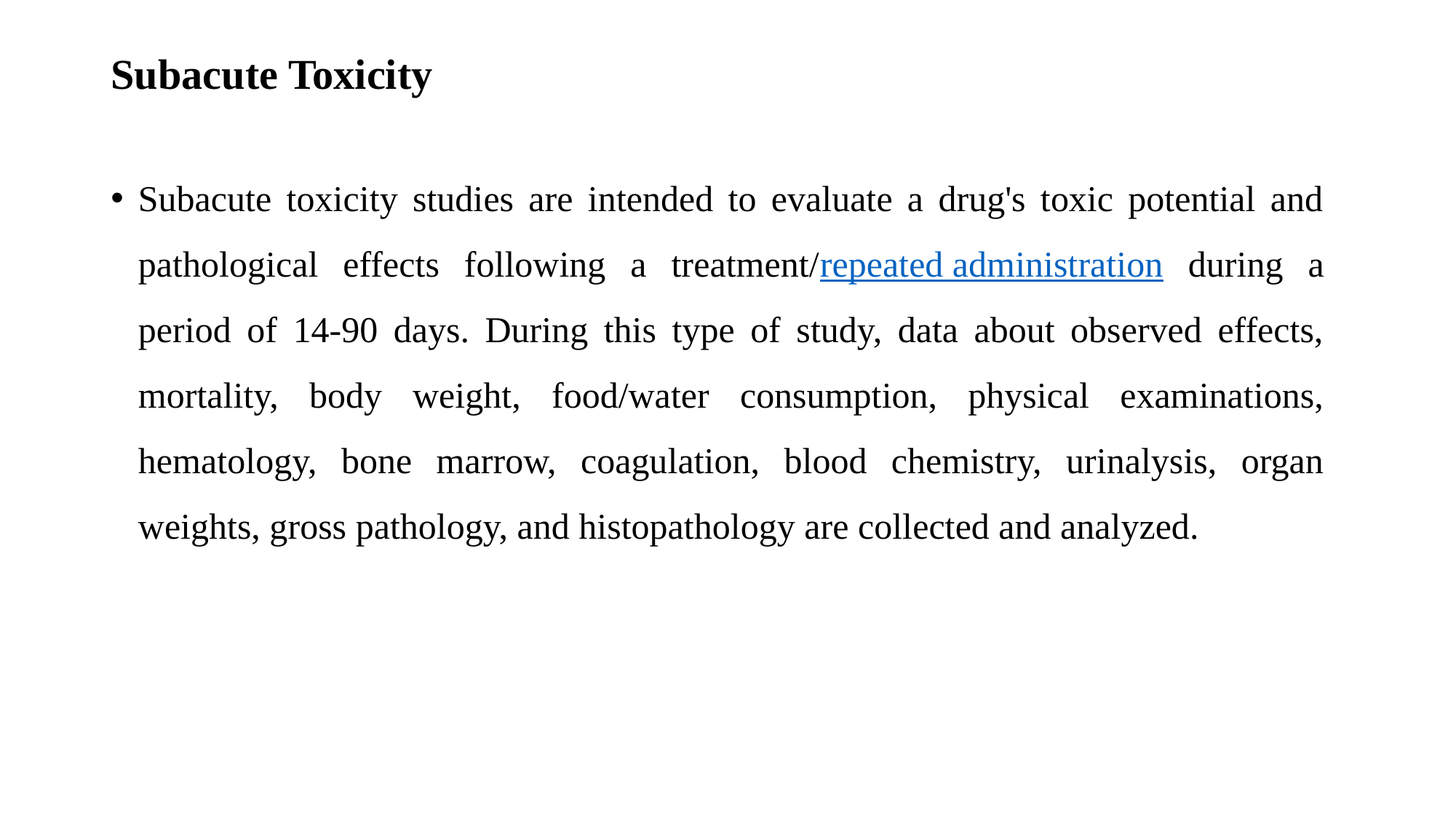

# Subacute Toxicity
Subacute toxicity studies are intended to evaluate a drug's toxic potential and pathological effects following a treatment/repeated administration during a period of 14-90 days. During this type of study, data about observed effects, mortality, body weight, food/water consumption, physical examinations, hematology, bone marrow, coagulation, blood chemistry, urinalysis, organ weights, gross pathology, and histopathology are collected and analyzed.